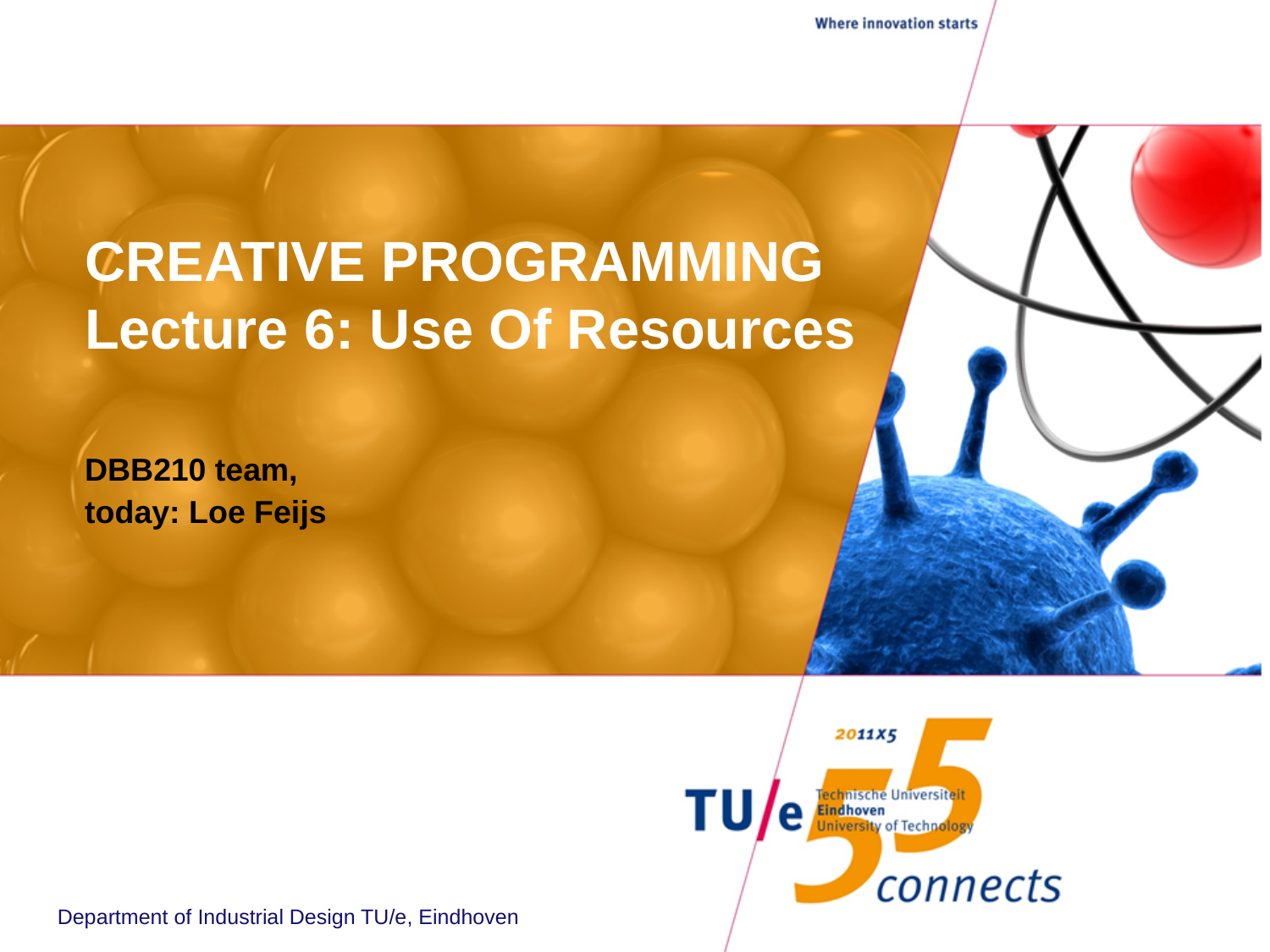

CREATIVE PROGRAMMING
Lecture 6: Use Of Resources
DBB210 team,
today: Loe Feijs
Department of Industrial Design TU/e, Eindhoven